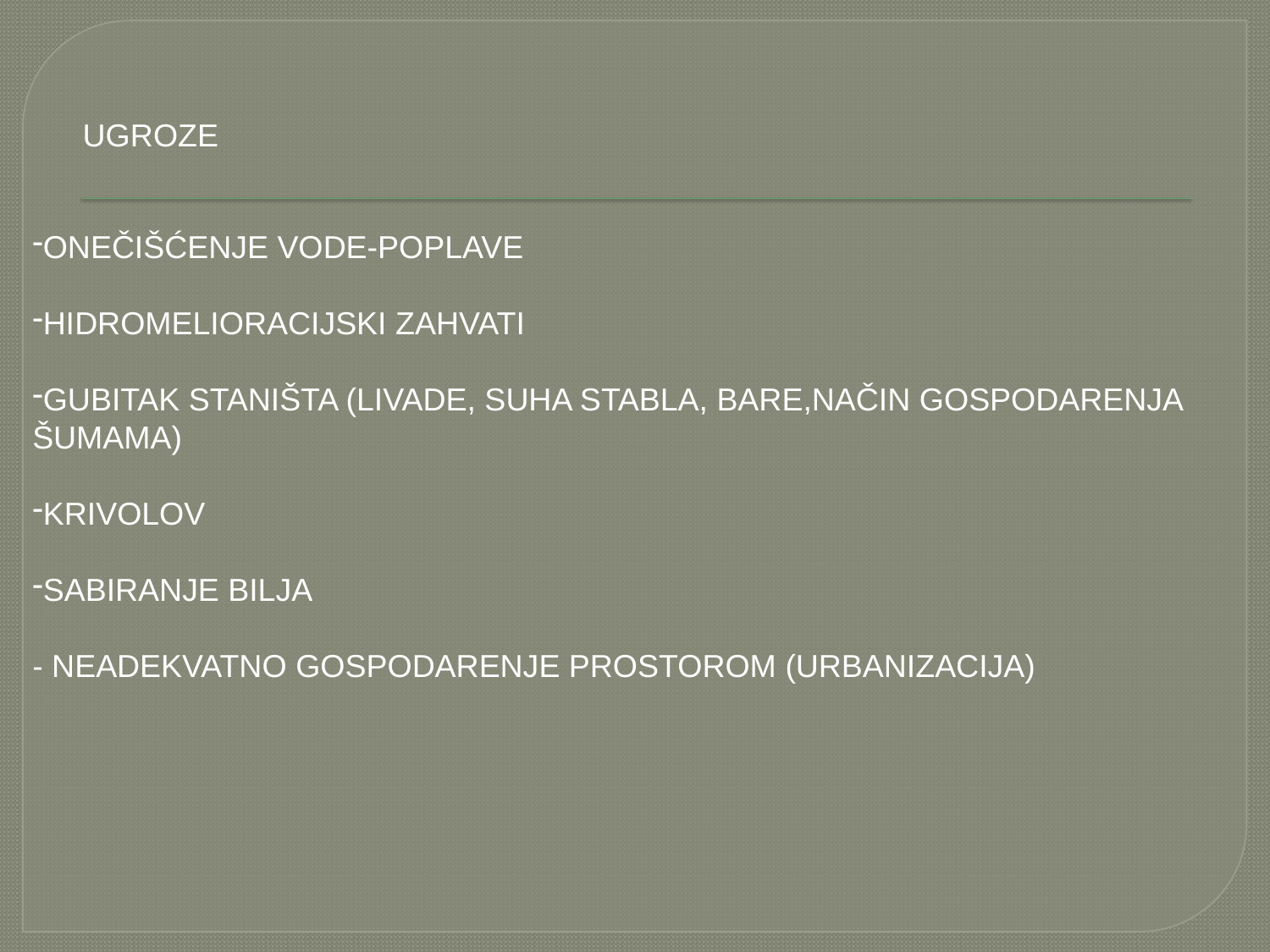

UGROZE
ONEČIŠĆENJE VODE-POPLAVE

HIDROMELIORACIJSKI ZAHVATI

GUBITAK STANIŠTA (LIVADE, SUHA STABLA, BARE,NAČIN GOSPODARENJA ŠUMAMA)

KRIVOLOV

SABIRANJE BILJA

- NEADEKVATNO GOSPODARENJE PROSTOROM (URBANIZACIJA)